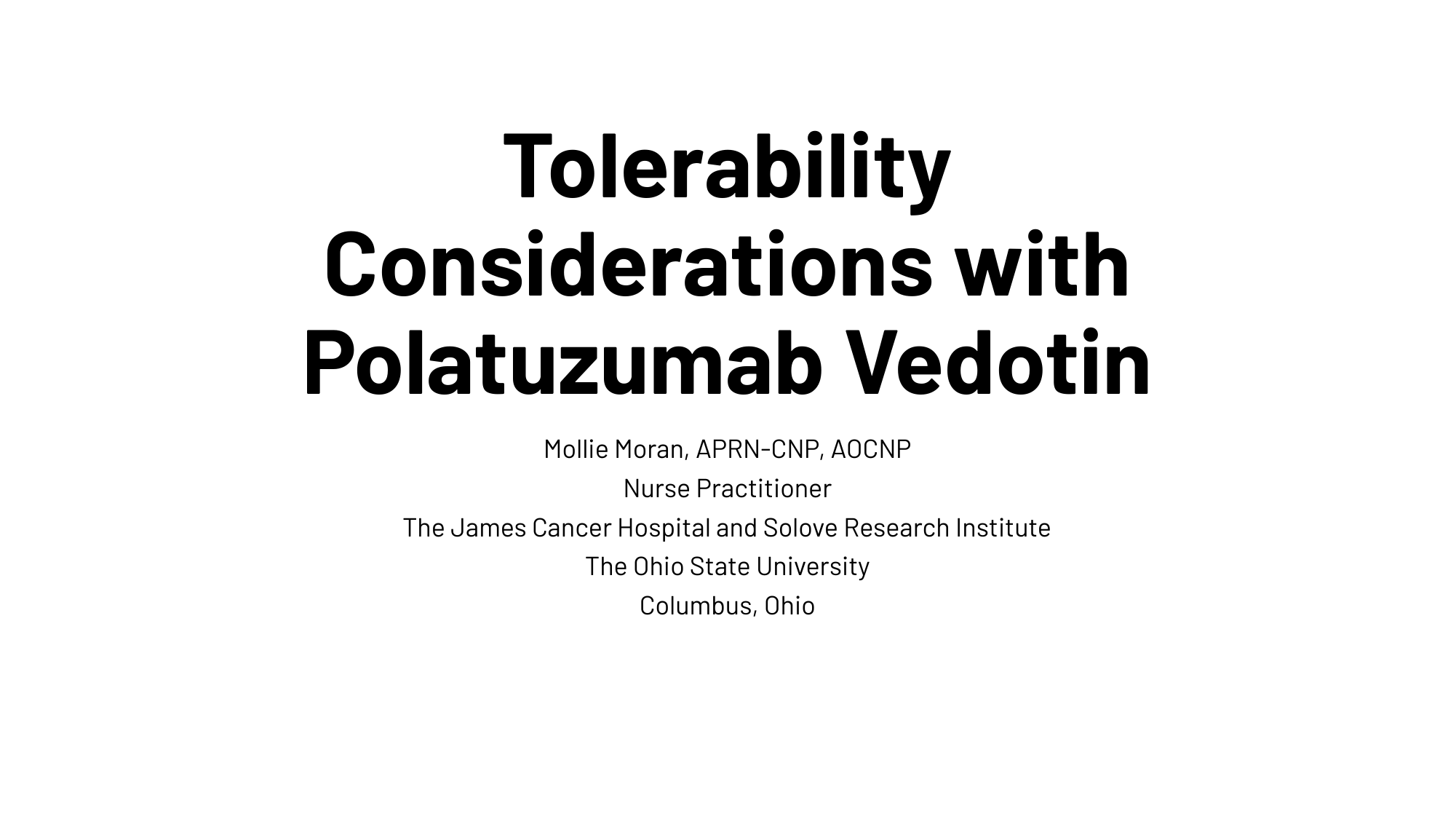

# Tolerability Considerations with Polatuzumab Vedotin
Mollie Moran, APRN-CNP, AOCNP
Nurse Practitioner
The James Cancer Hospital and Solove Research Institute
The Ohio State University
Columbus, Ohio